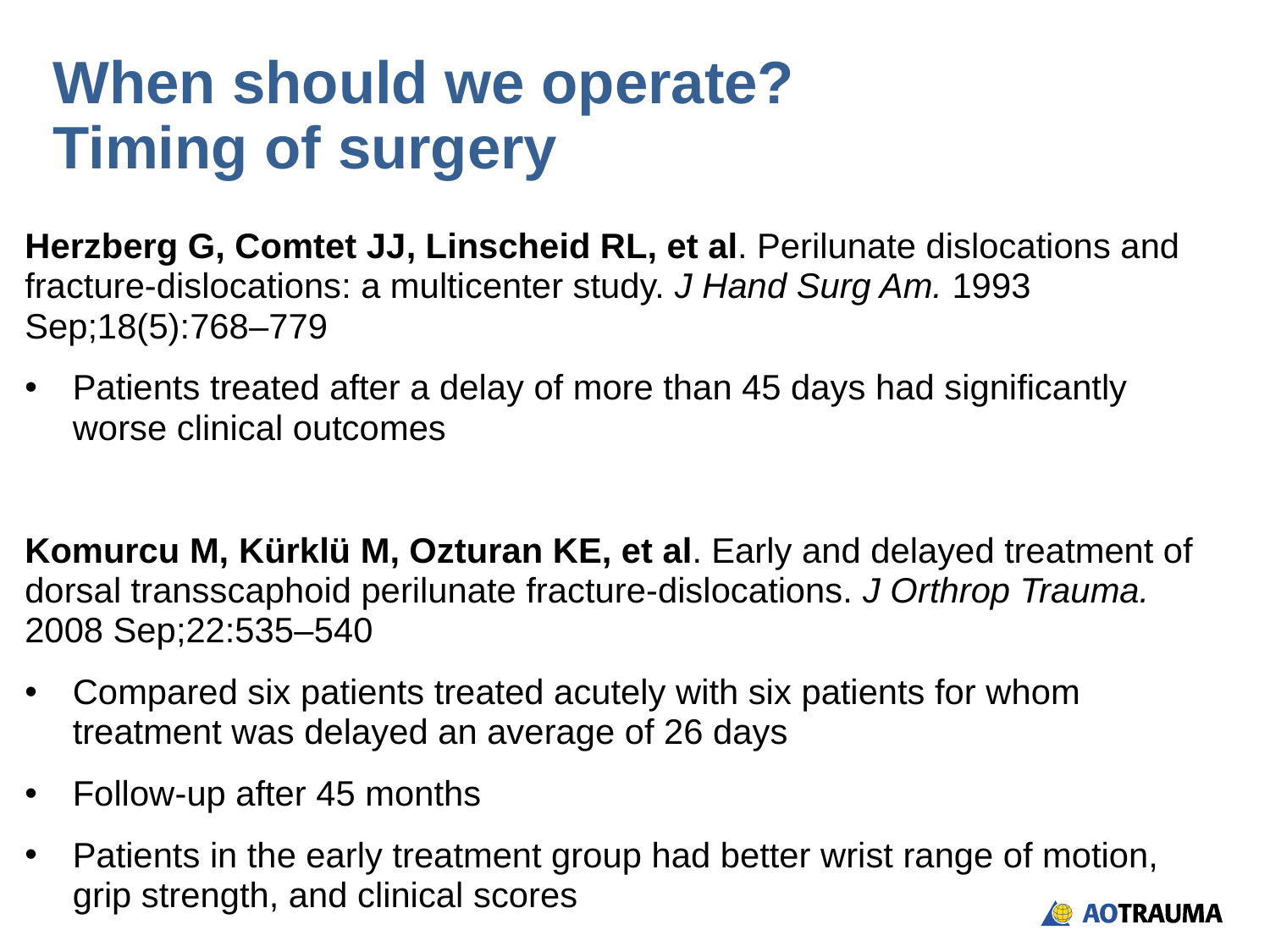

# When should we operate? Timing of surgery
Herzberg G, Comtet JJ, Linscheid RL, et al. Perilunate dislocations and fracture-dislocations: a multicenter study. J Hand Surg Am. 1993 Sep;18(5):768–779
Patients treated after a delay of more than 45 days had significantly worse clinical outcomes

Komurcu M, Kürklü M, Ozturan KE, et al. Early and delayed treatment of dorsal transscaphoid perilunate fracture-dislocations. J Orthrop Trauma. 2008 Sep;22:535–540
Compared six patients treated acutely with six patients for whom treatment was delayed an average of 26 days
Follow-up after 45 months
Patients in the early treatment group had better wrist range of motion, grip strength, and clinical scores